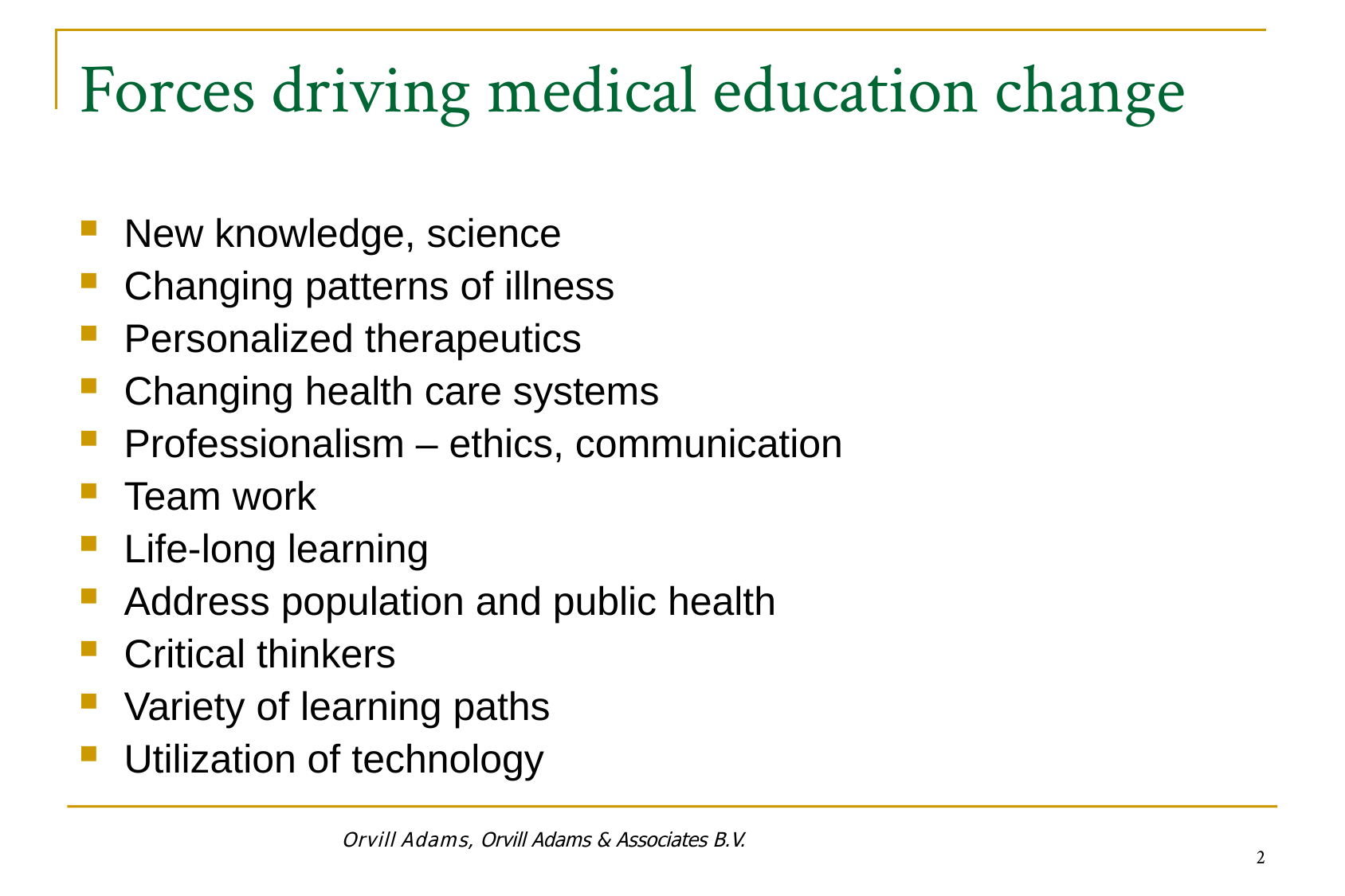

# Forces driving medical education change
New knowledge, science
Changing patterns of illness
Personalized therapeutics
Changing health care systems
Professionalism – ethics, communication
Team work
Life-long learning
Address population and public health
Critical thinkers
Variety of learning paths
Utilization of technology
2